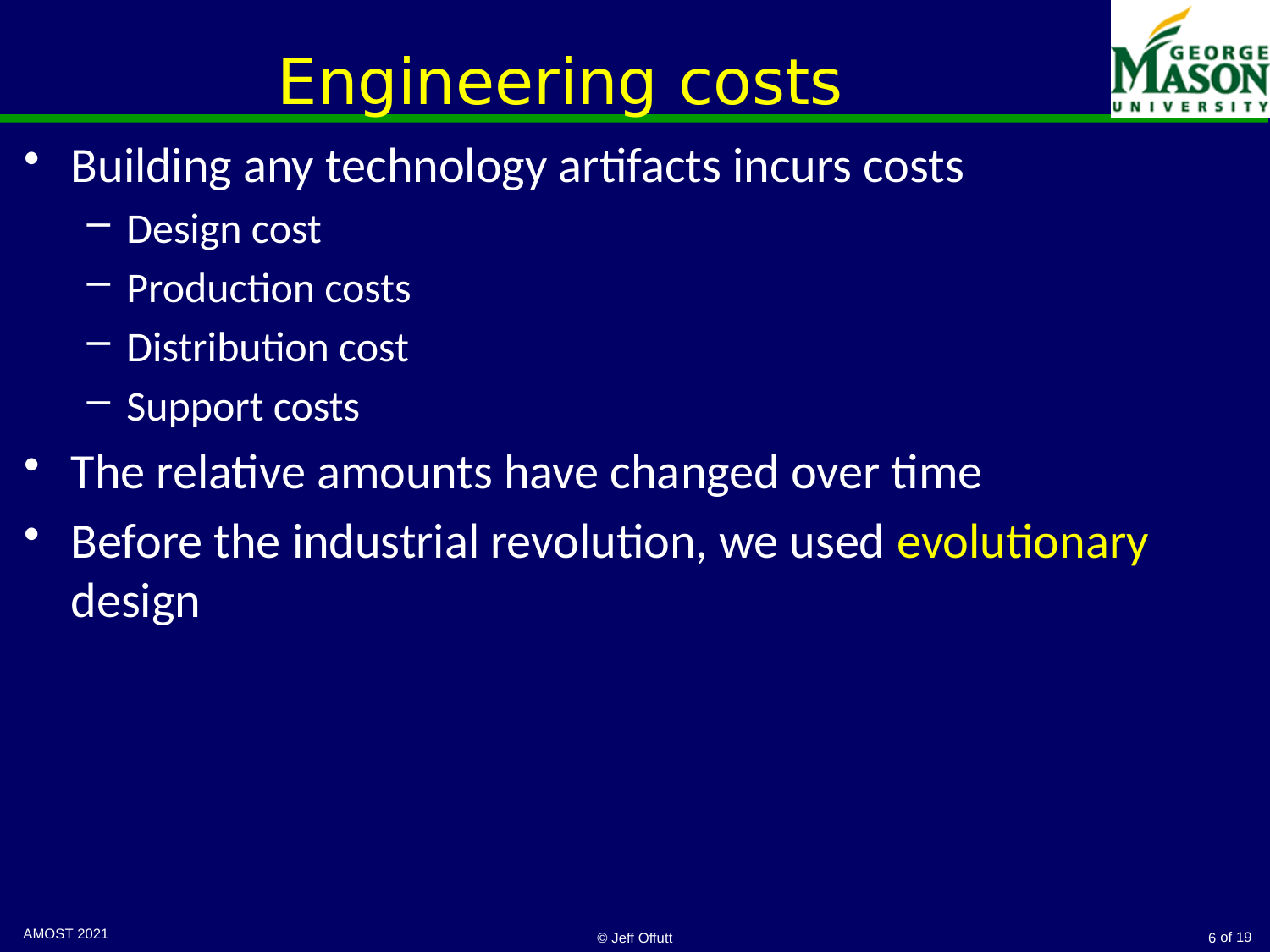

# Engineering costs
Building any technology artifacts incurs costs
Design cost
Production costs
Distribution cost
Support costs
The relative amounts have changed over time
Before the industrial revolution, we used evolutionary design
AMOST 2021
© Jeff Offutt
6